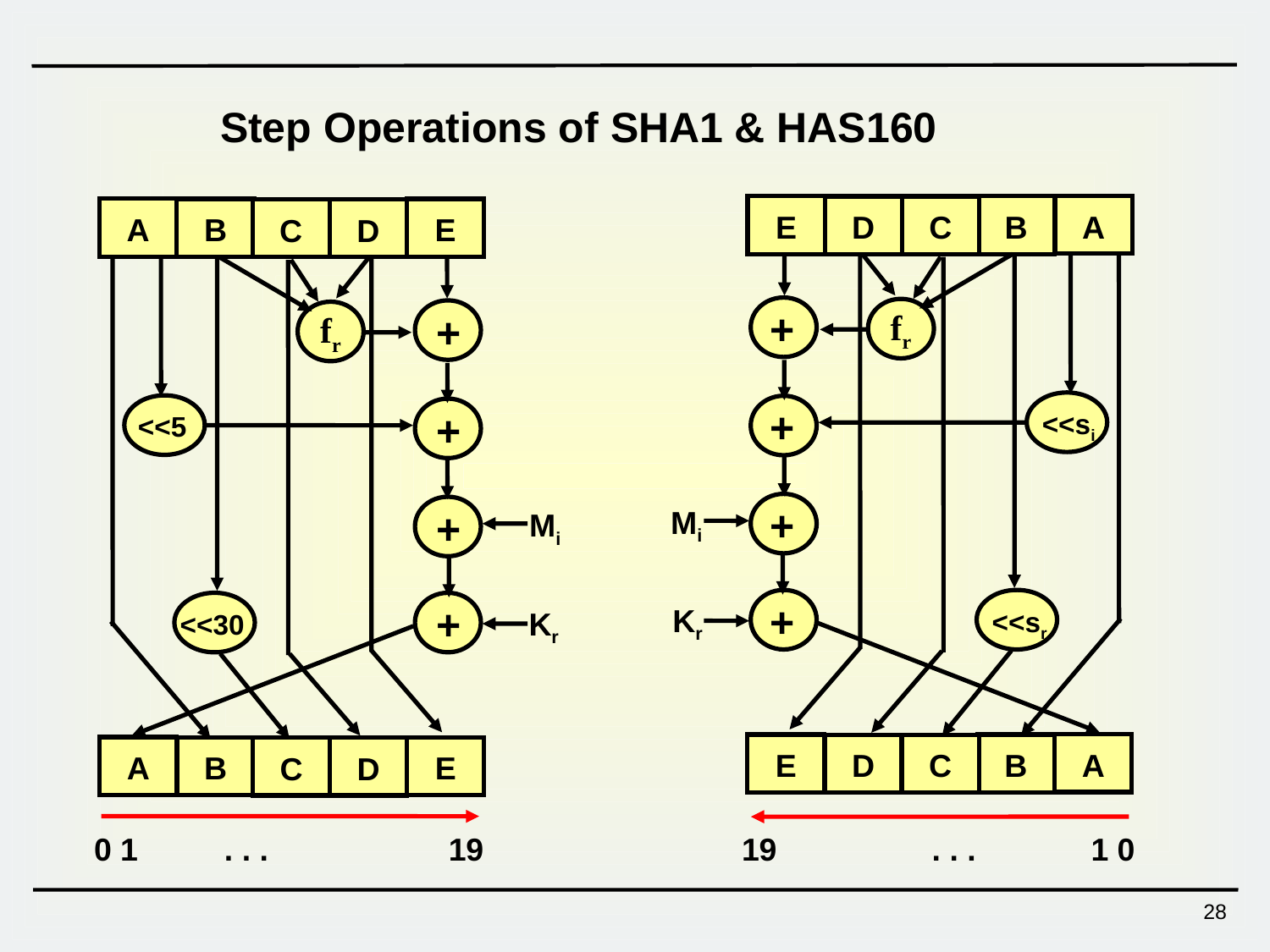

Step Operations of SHA1 & HAS160

A
E
B
D
C
A
B
E
C
D

+
fr
+
fr

+
+
<<si
<<5

+
+
Mi
Mi

+
+
Kr
Kr
<<sr
<<sr
<<30

A
E
B
D
C
A
B
E
C
D

0 1
. . .
19
19
. . .
1 0
28